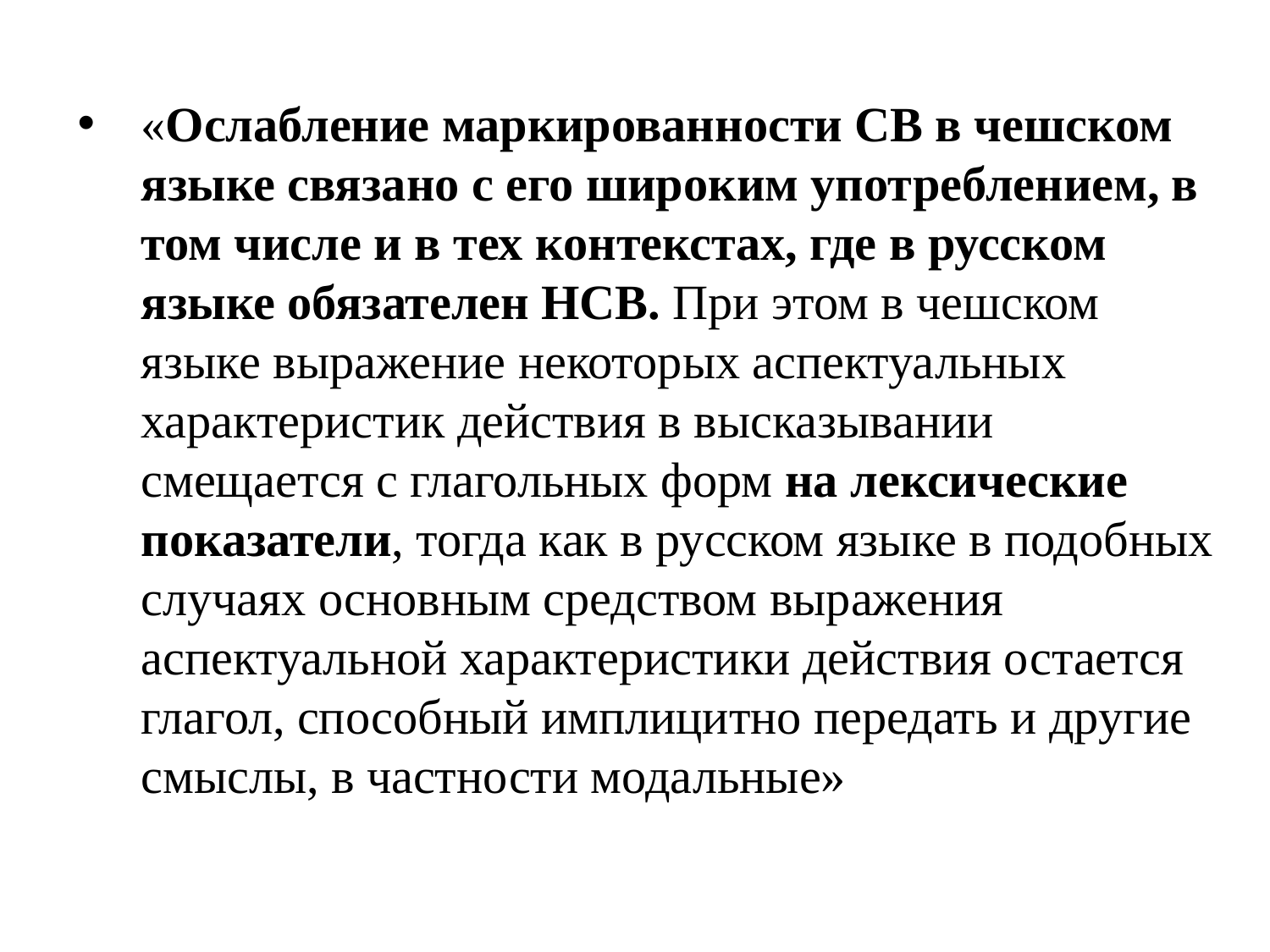

«Ослабление маркированности СВ в чешском языке связано с его широким употреблением, в том числе и в тех контекстах, где в русском языке обязателен НСВ. При этом в чешском языке выражение некоторых аспектуальных характеристик действия в высказывании смещается с глагольных форм на лексические показатели, тогда как в русском языке в подобных случаях основным средством выражения аспектуальной характеристики действия остается глагол, способный имплицитно передать и другие смыслы, в частности модальные»